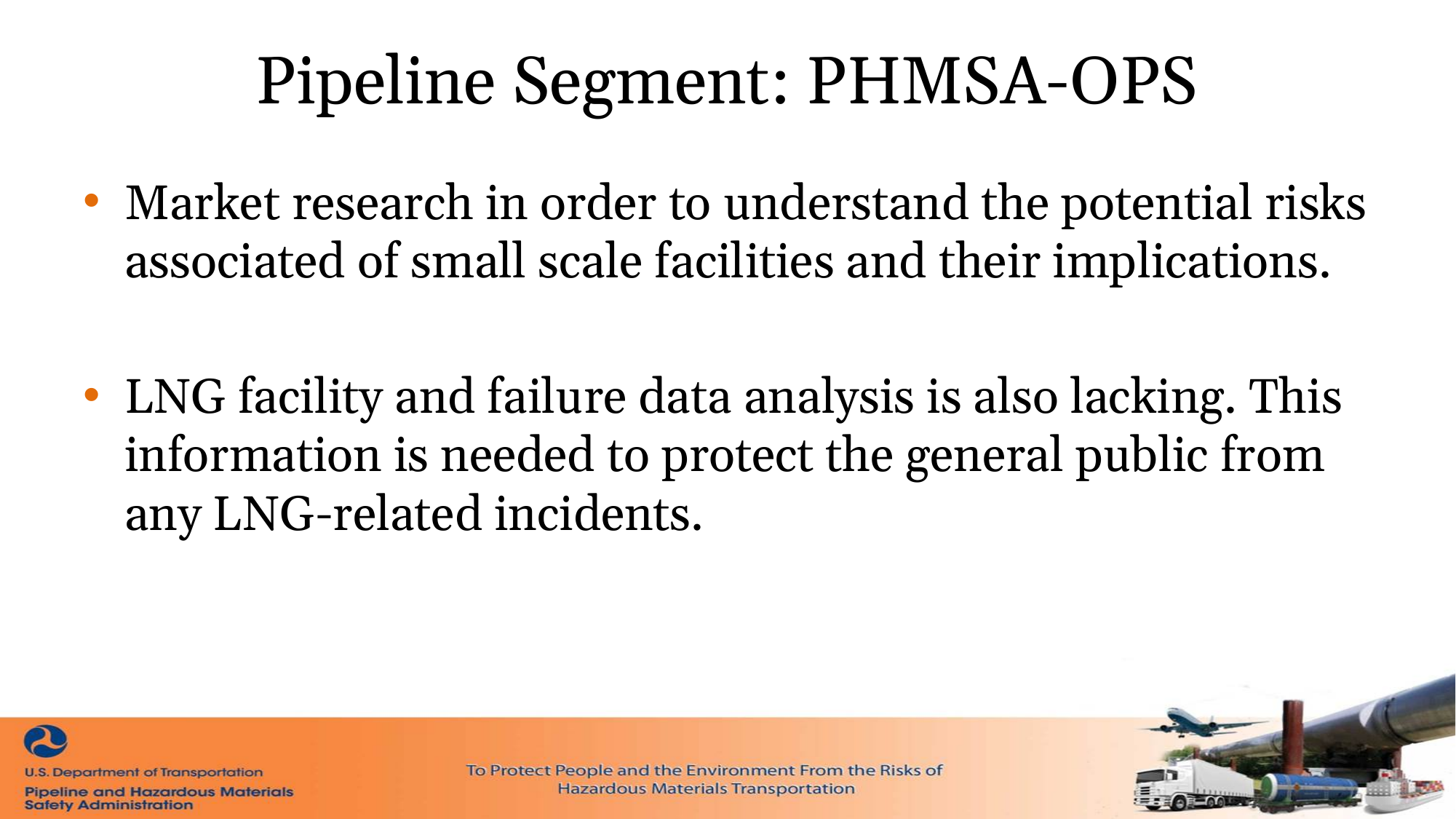

# Pipeline Segment: PHMSA-OPS
Market research in order to understand the potential risks associated of small scale facilities and their implications.

LNG facility and failure data analysis is also lacking. This information is needed to protect the general public from any LNG-related incidents.